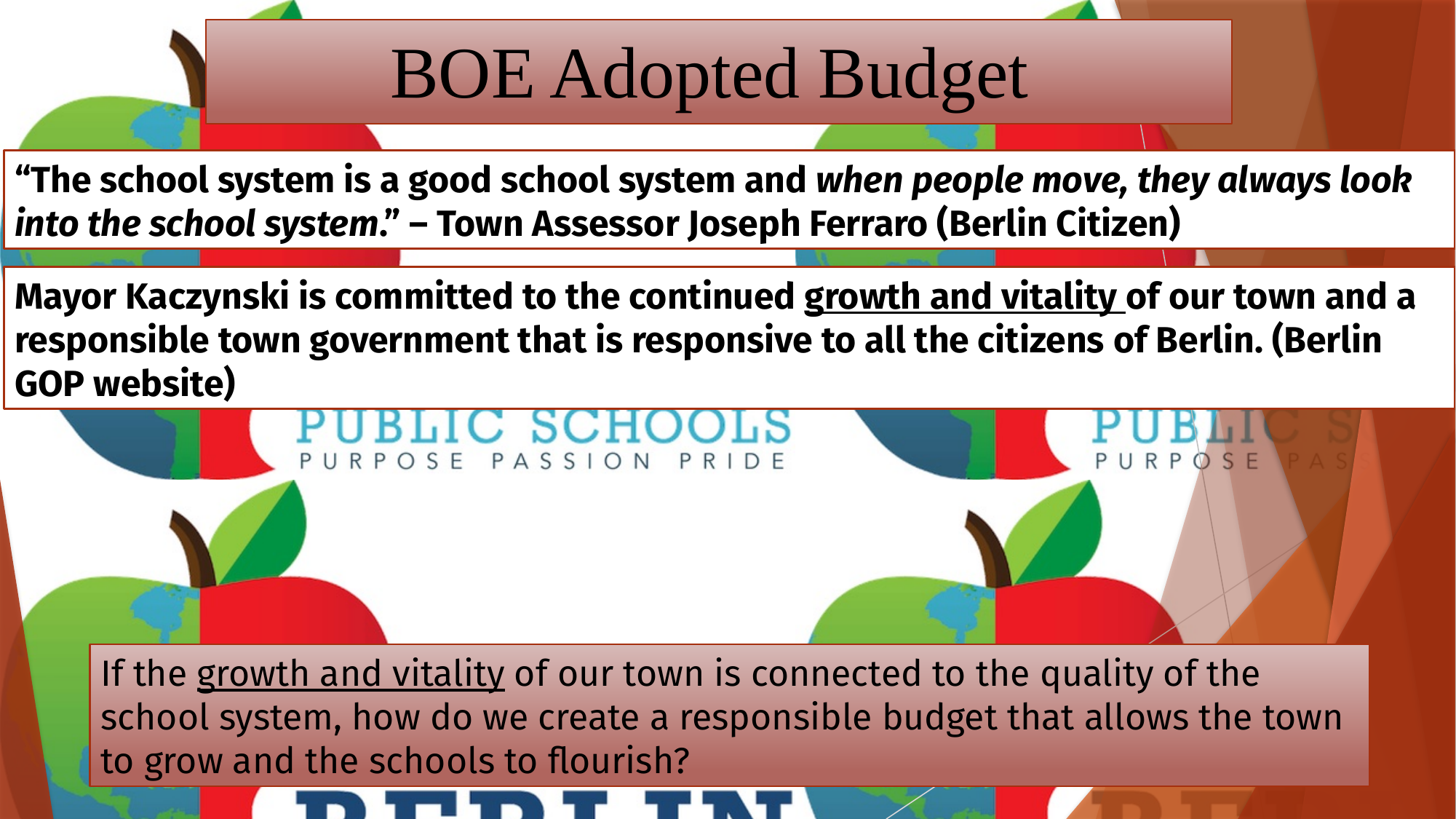

# BOE Adopted Budget
“The school system is a good school system and when people move, they always look into the school system.” – Town Assessor Joseph Ferraro (Berlin Citizen)
Mayor Kaczynski is committed to the continued growth and vitality of our town and a responsible town government that is responsive to all the citizens of Berlin. (Berlin GOP website)
If the growth and vitality of our town is connected to the quality of the school system, how do we create a responsible budget that allows the town to grow and the schools to flourish?